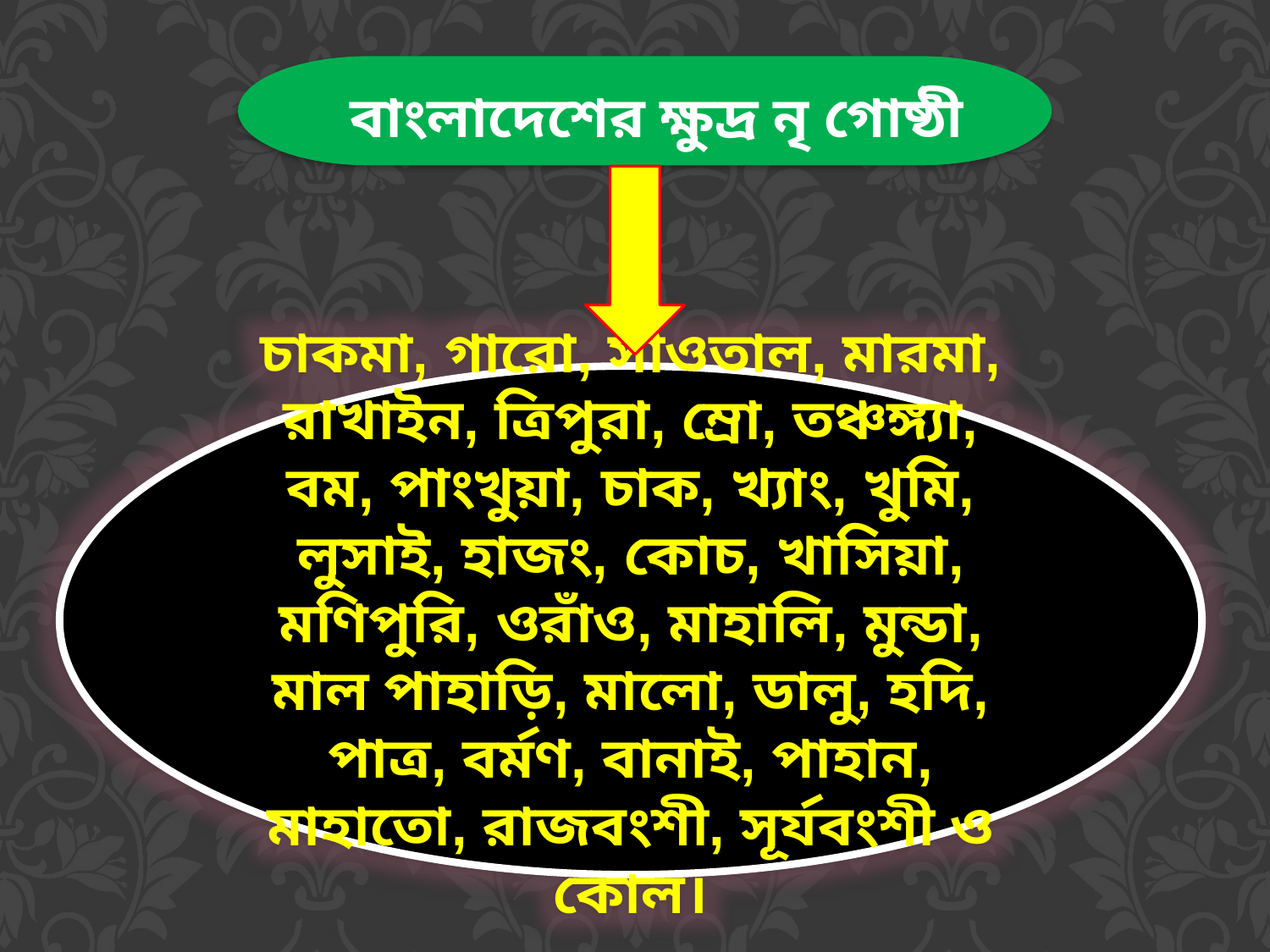

বাংলাদেশের ক্ষুদ্র নৃ গোষ্ঠী

চাকমা, গারো, সাঁওতাল, মারমা, রাখাইন, ত্রিপুরা, ম্রো, তঞ্চঙ্গ্যা, বম, পাংখুয়া, চাক, খ্যাং, খুমি, লুসাই, হাজং, কোচ, খাসিয়া, মণিপুরি, ওরাঁও, মাহালি, মুন্ডা, মাল পাহাড়ি, মালো, ডালু, হদি, পাত্র, বর্মণ, বানাই, পাহান, মাহাতো, রাজবংশী, সূর্যবংশী ও কোল।